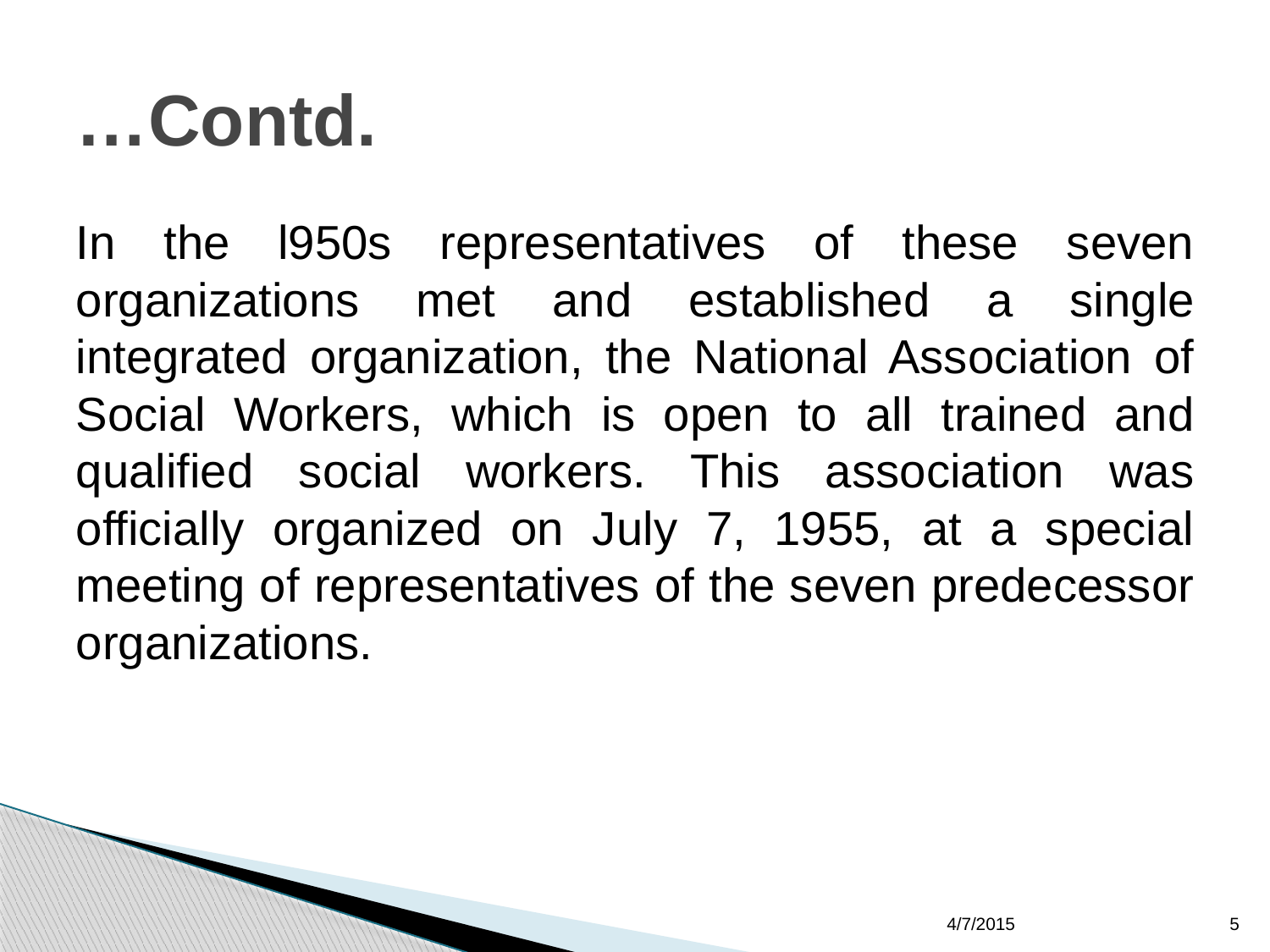

# …Contd.
In the l950s representatives of these seven organizations met and established a single integrated organization, the National Association of Social Workers, which is open to all trained and qualified social workers. This association was officially organized on July 7, 1955, at a special meeting of representatives of the seven predecessor organizations.

4/7/2015
5